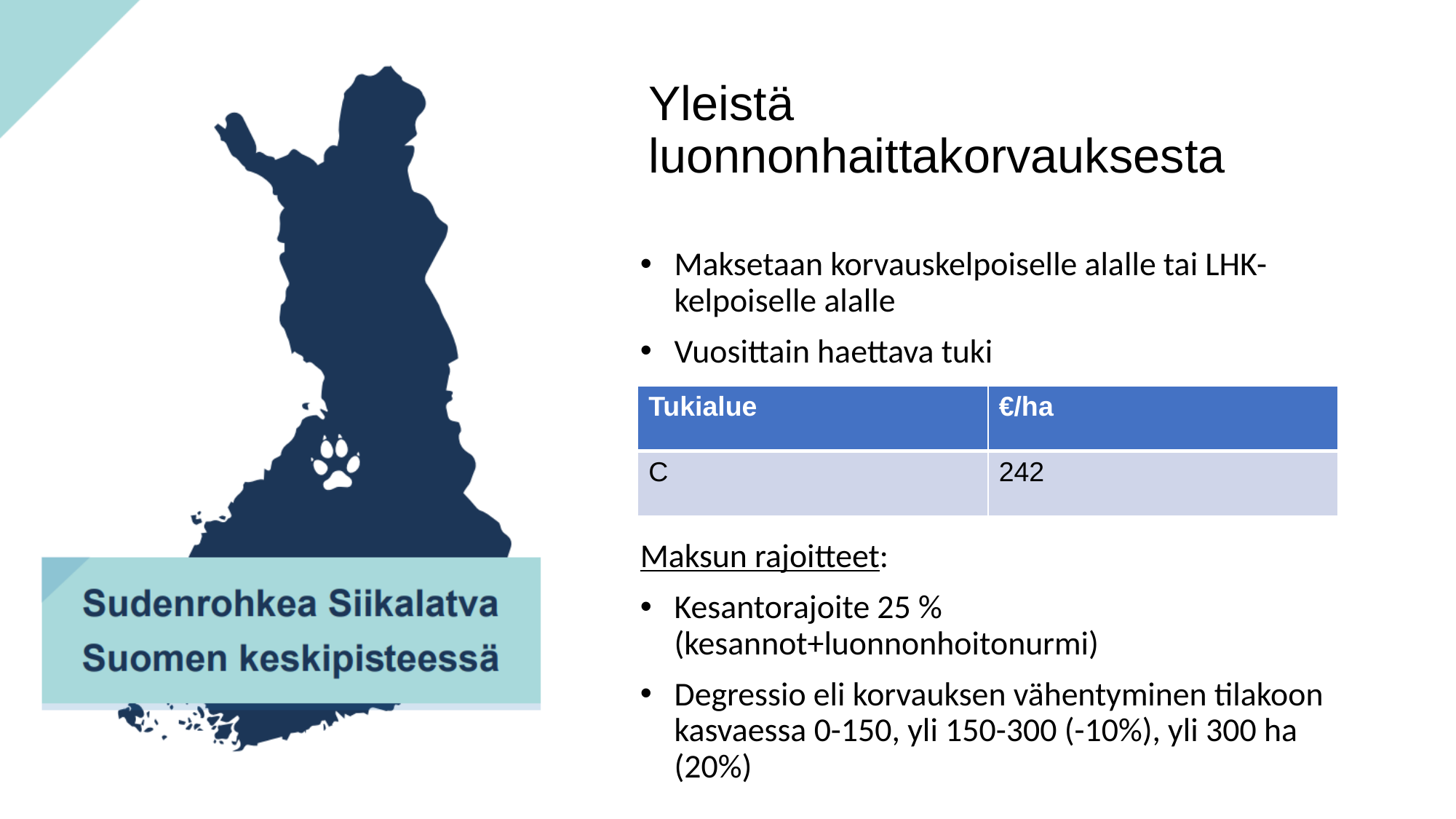

# Yleistä luonnonhaittakorvauksesta
Maksetaan korvauskelpoiselle alalle tai LHK-kelpoiselle alalle
Vuosittain haettava tuki

Maksun rajoitteet:
Kesantorajoite 25 % (kesannot+luonnonhoitonurmi)
Degressio eli korvauksen vähentyminen tilakoon kasvaessa 0-150, yli 150-300 (-10%), yli 300 ha (20%)
| Tukialue | €/ha |
| --- | --- |
| C | 242 |